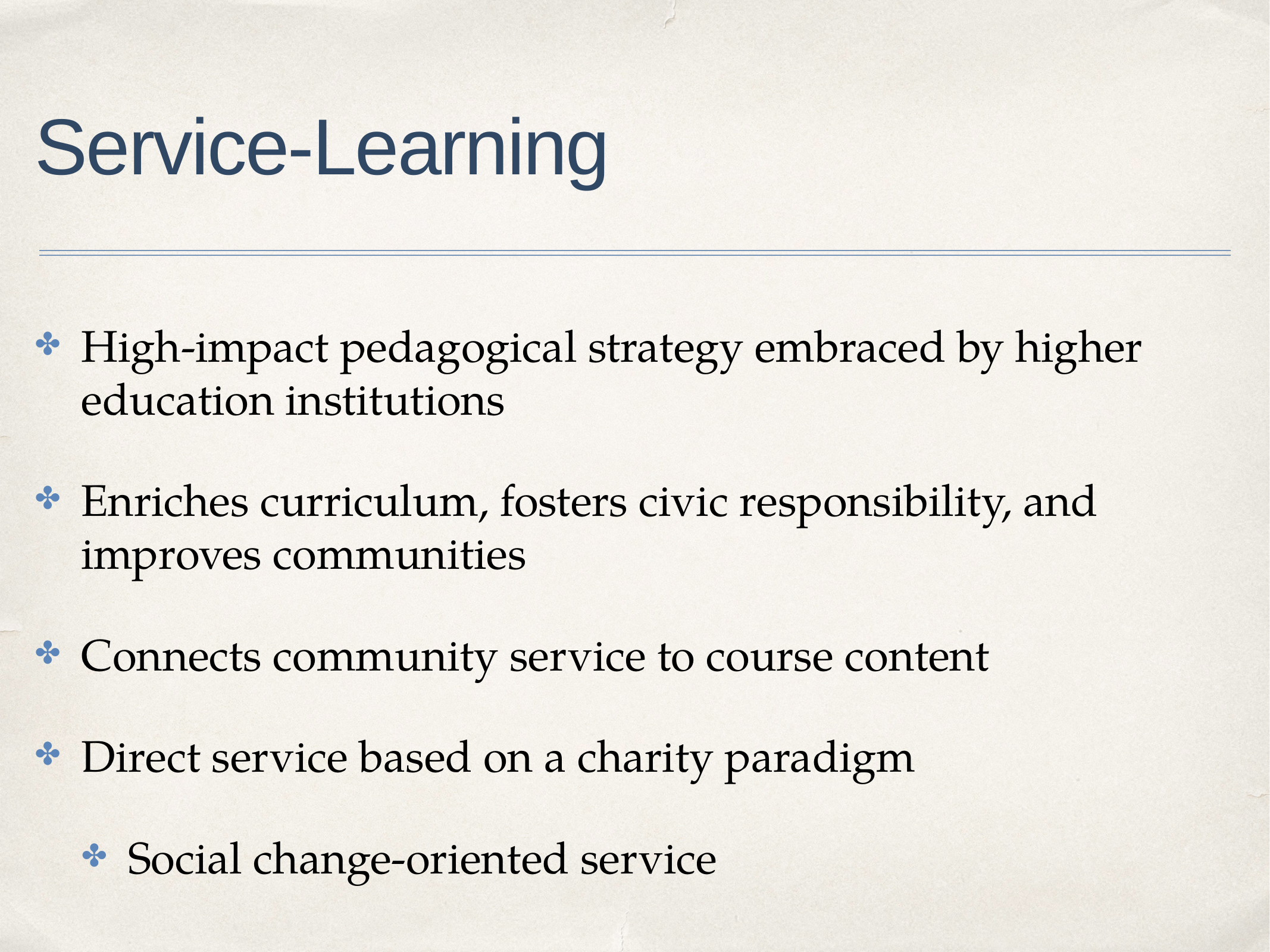

# Service-Learning
High-impact pedagogical strategy embraced by higher education institutions
Enriches curriculum, fosters civic responsibility, and improves communities
Connects community service to course content
Direct service based on a charity paradigm
Social change-oriented service